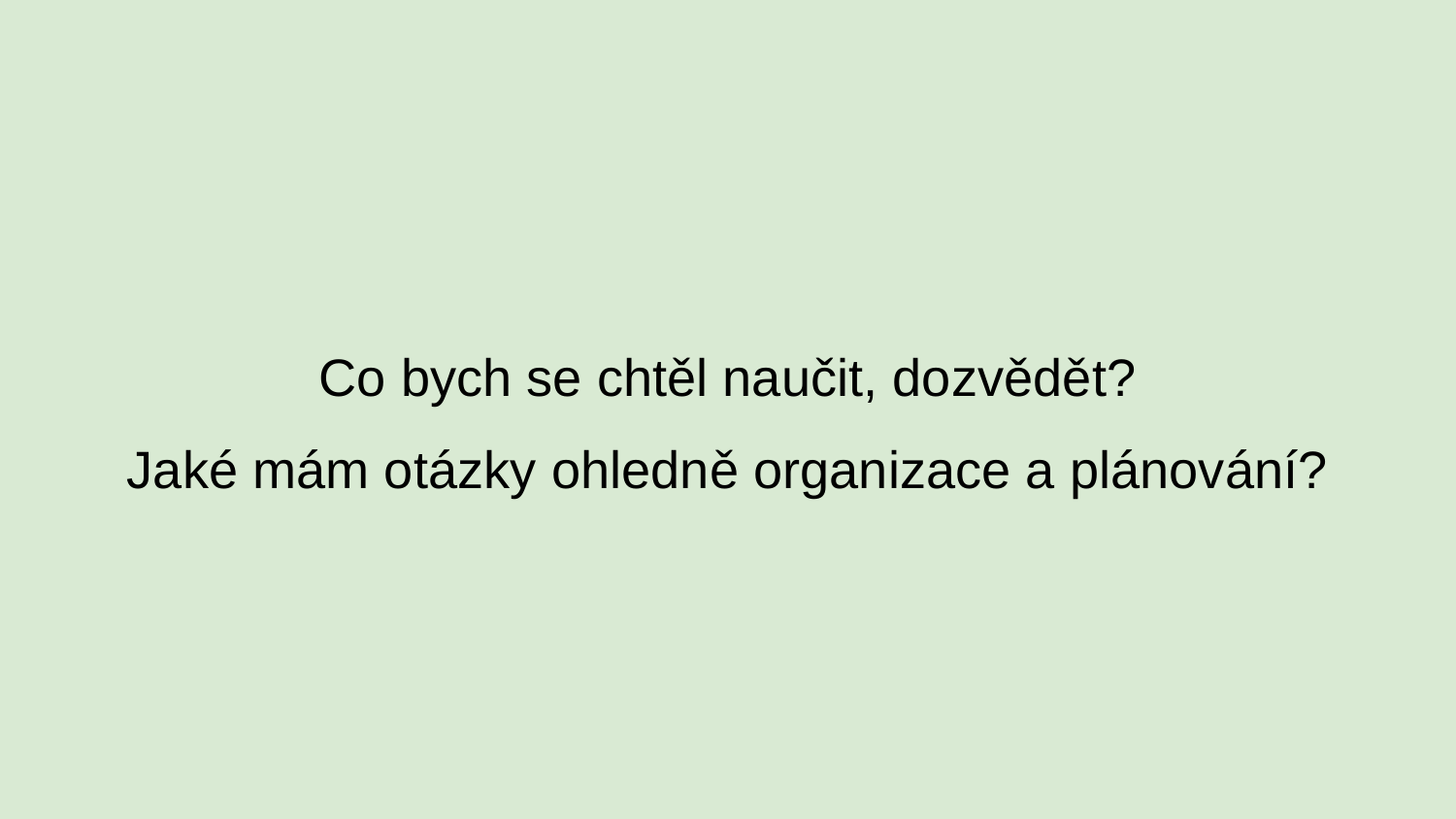

#
Co bych se chtěl naučit, dozvědět?
Jaké mám otázky ohledně organizace a plánování?